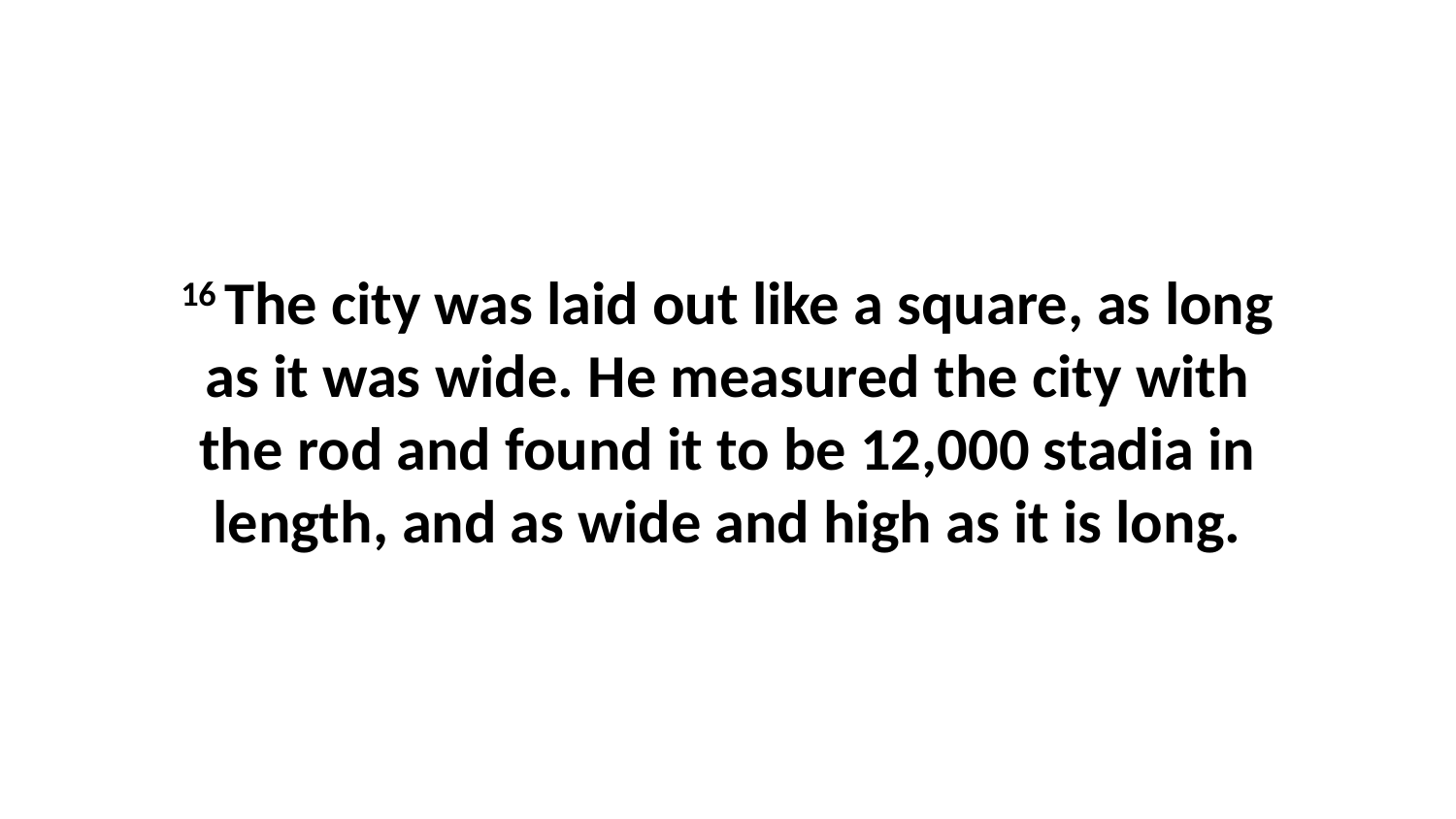

16 The city was laid out like a square, as long as it was wide. He measured the city with the rod and found it to be 12,000 stadia in length, and as wide and high as it is long.